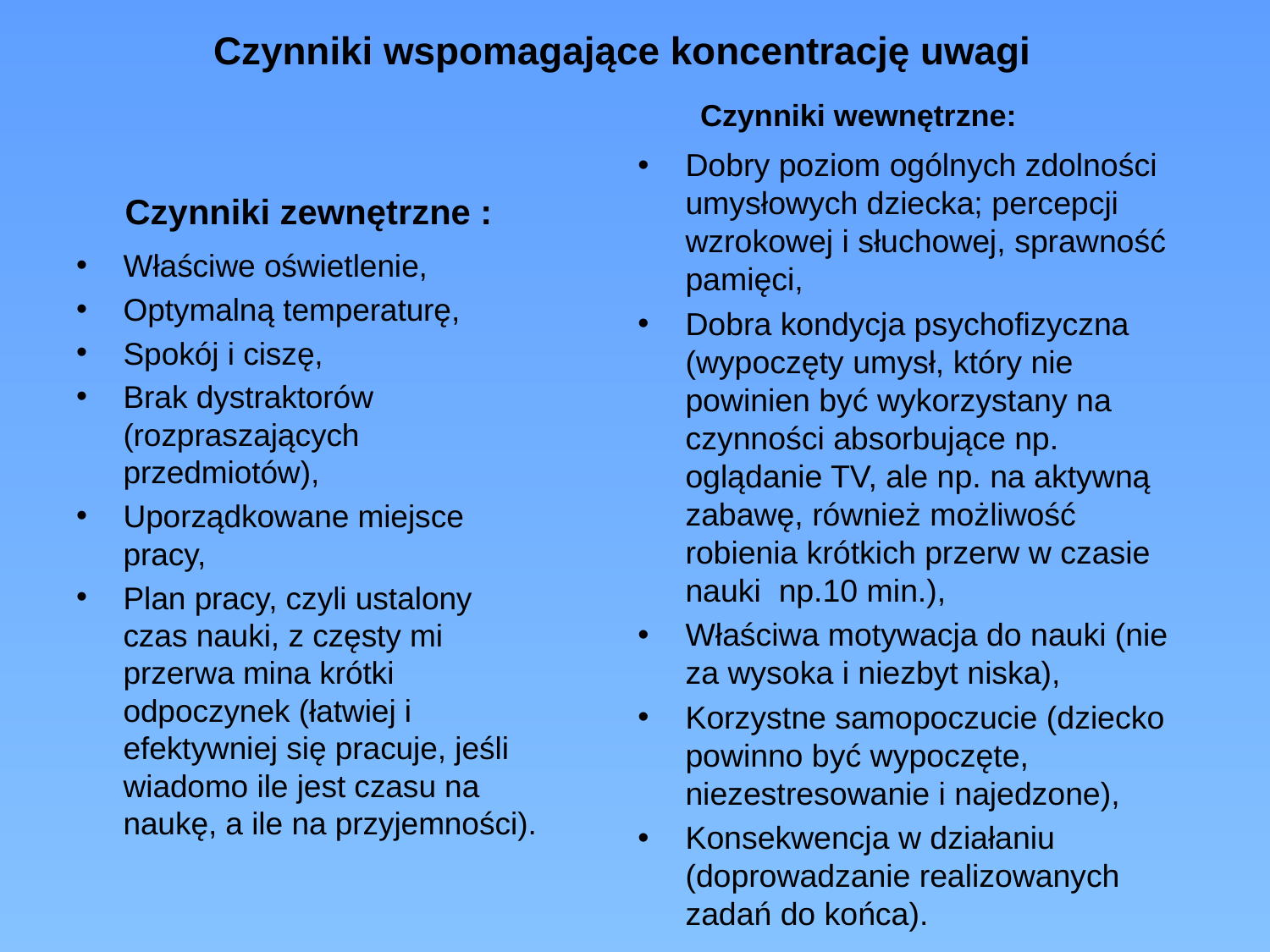

# Czynniki wspomagające koncentrację uwagi
     Czynniki wewnętrzne:
     Czynniki zewnętrzne :
Dobry poziom ogólnych zdolności umysłowych dziecka; percepcji wzrokowej i słuchowej, sprawność pamięci,
Dobra kondycja psychofizyczna (wypoczęty umysł, który nie powinien być wykorzystany na czynności absorbujące np. oglądanie TV, ale np. na aktywną zabawę, również możliwość robienia krótkich przerw w czasie nauki  np.10 min.),
Właściwa motywacja do nauki (nie za wysoka i niezbyt niska),
Korzystne samopoczucie (dziecko powinno być wypoczęte, niezestresowanie i najedzone),
Konsekwencja w działaniu (doprowadzanie realizowanych zadań do końca).

Właściwe oświetlenie,
Optymalną temperaturę,
Spokój i ciszę,
Brak dystraktorów (rozpraszających przedmiotów),
Uporządkowane miejsce  pracy,
Plan pracy, czyli ustalony czas nauki, z częsty mi przerwa mina krótki odpoczynek (łatwiej i efektywniej się pracuje, jeśli wiadomo ile jest czasu na naukę, a ile na przyjemności).